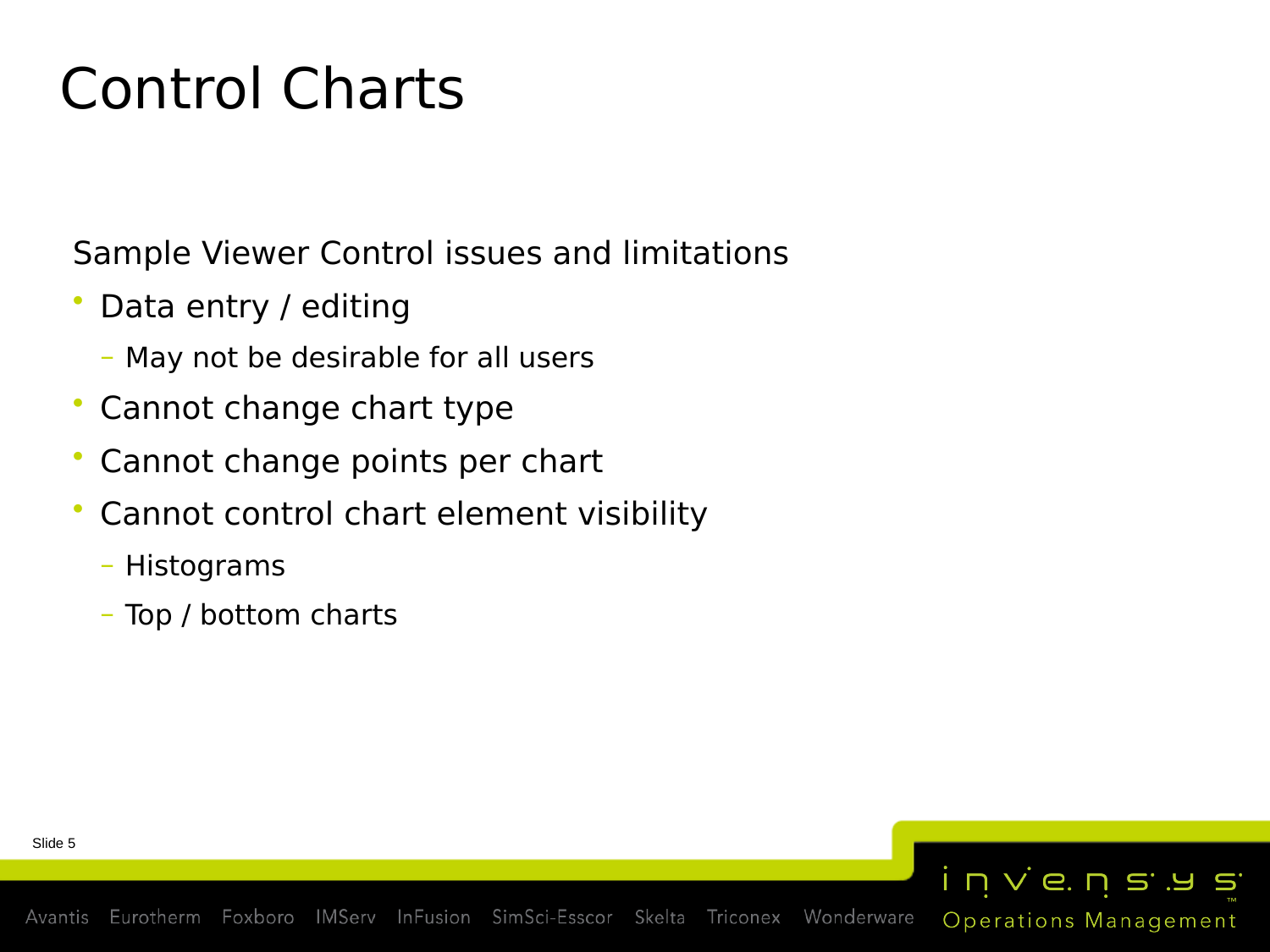

# Control Charts
Sample Viewer Control issues and limitations
Data entry / editing
May not be desirable for all users
Cannot change chart type
Cannot change points per chart
Cannot control chart element visibility
Histograms
Top / bottom charts
Slide 5